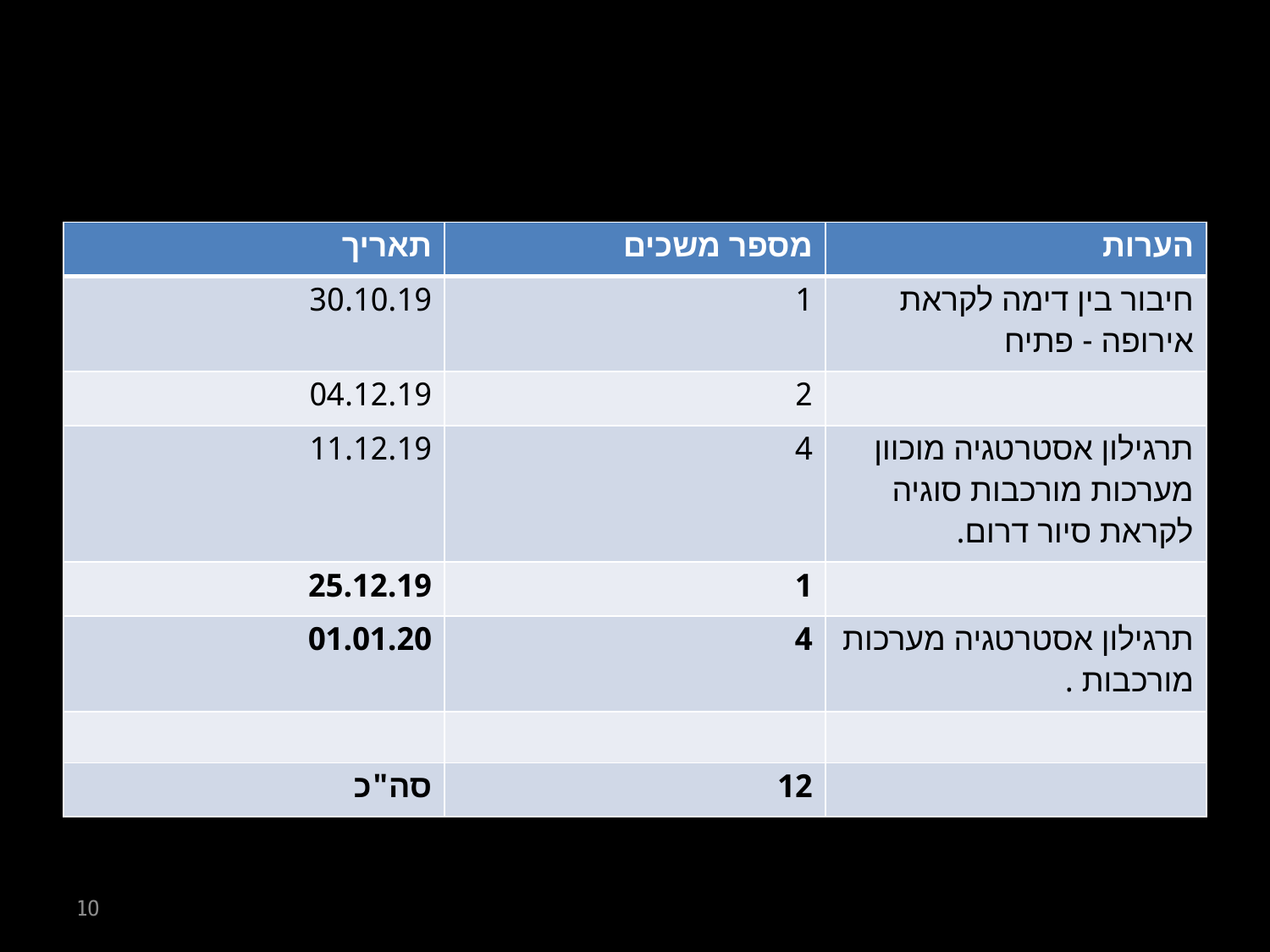

# קורס חשיבה אסטרטגית – מפקד המכללות, אלוף איתי וירוב
| תאריך | מספר משכים | הערות |
| --- | --- | --- |
| 30.10.19 | 1 | חיבור בין דימה לקראת אירופה - פתיח |
| 04.12.19 | 2 |  |
| 11.12.19 | 4 | תרגילון אסטרטגיה מוכוון מערכות מורכבות סוגיה לקראת סיור דרום. |
| 25.12.19 | 1 |  |
| 01.01.20 | 4 | תרגילון אסטרטגיה מערכות מורכבות . |
|  |  |  |
| סה"כ | 12 |  |
10